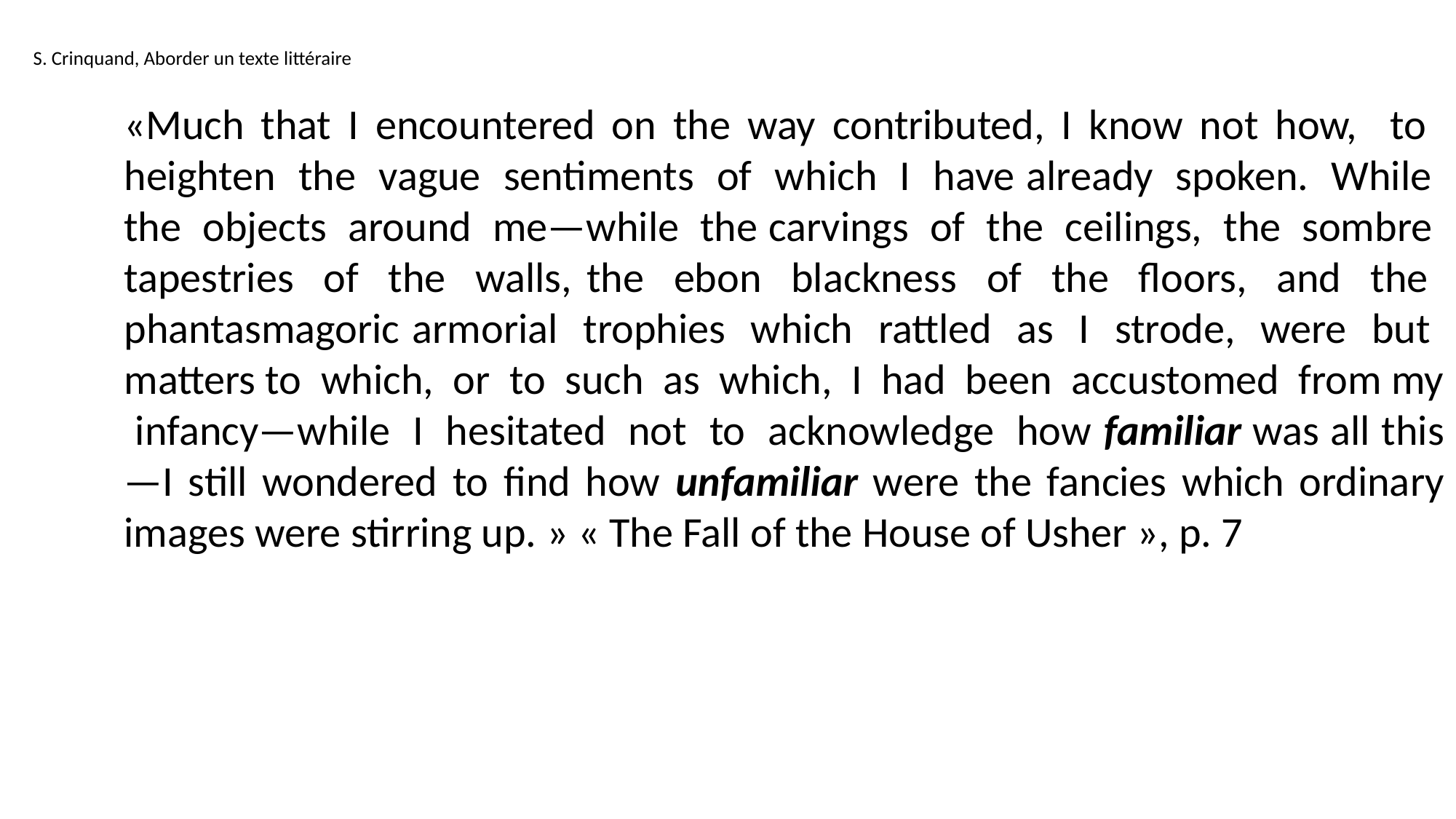

S. Crinquand, Aborder un texte littéraire
«Much that I encountered on the way contributed, I know not how,  to  heighten  the  vague  sentiments  of  which  I  have already  spoken.  While  the  objects  around  me—while  the carvings  of  the  ceilings,  the  sombre  tapestries  of  the  walls, the  ebon  blackness  of  the  floors,  and  the  phantasmagoric armorial  trophies  which  rattled  as  I  strode,  were  but  matters to  which,  or  to  such  as  which,  I  had  been  accustomed  from my  infancy—while  I  hesitated  not  to  acknowledge  how familiar was all this—I still wondered to find how unfamiliar were the fancies which ordinary images were stirring up. » « The Fall of the House of Usher », p. 7